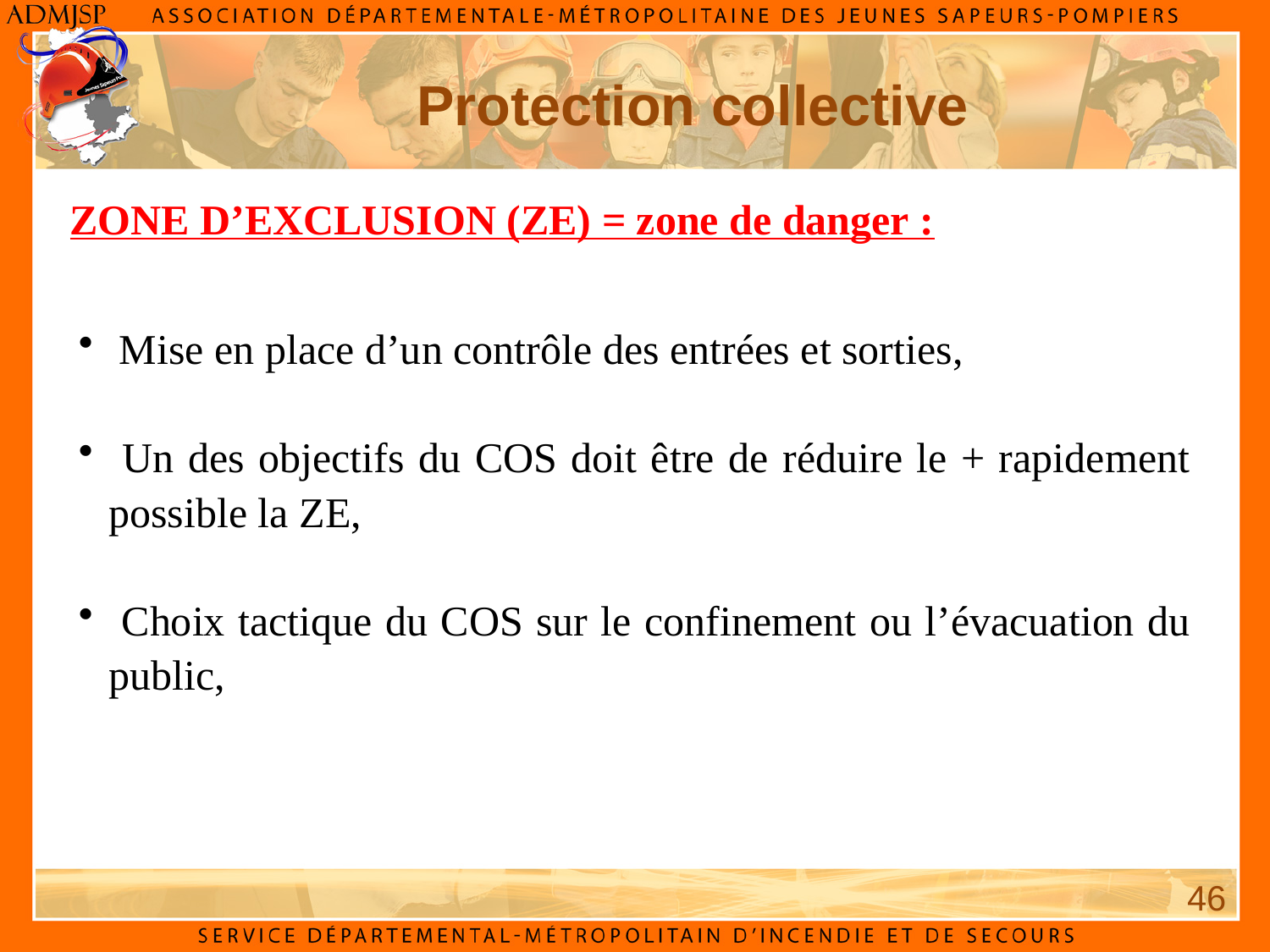

Protection collective
ZONE D’EXCLUSION (ZE) = zone de danger :
 Mise en place d’un contrôle des entrées et sorties,

 Un des objectifs du COS doit être de réduire le + rapidement possible la ZE,

 Choix tactique du COS sur le confinement ou l’évacuation du public,
46